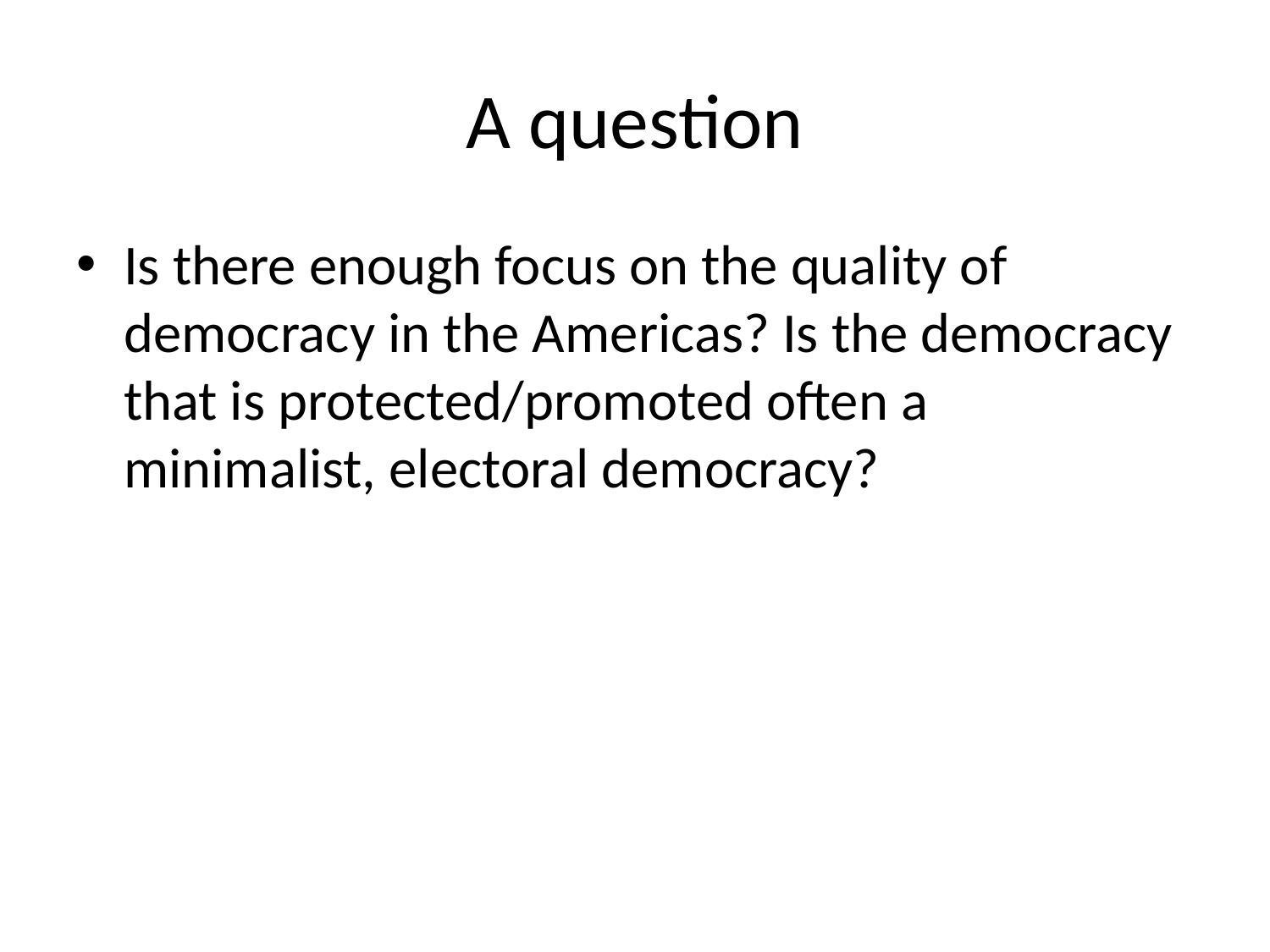

# A question
Is there enough focus on the quality of democracy in the Americas? Is the democracy that is protected/promoted often a minimalist, electoral democracy?